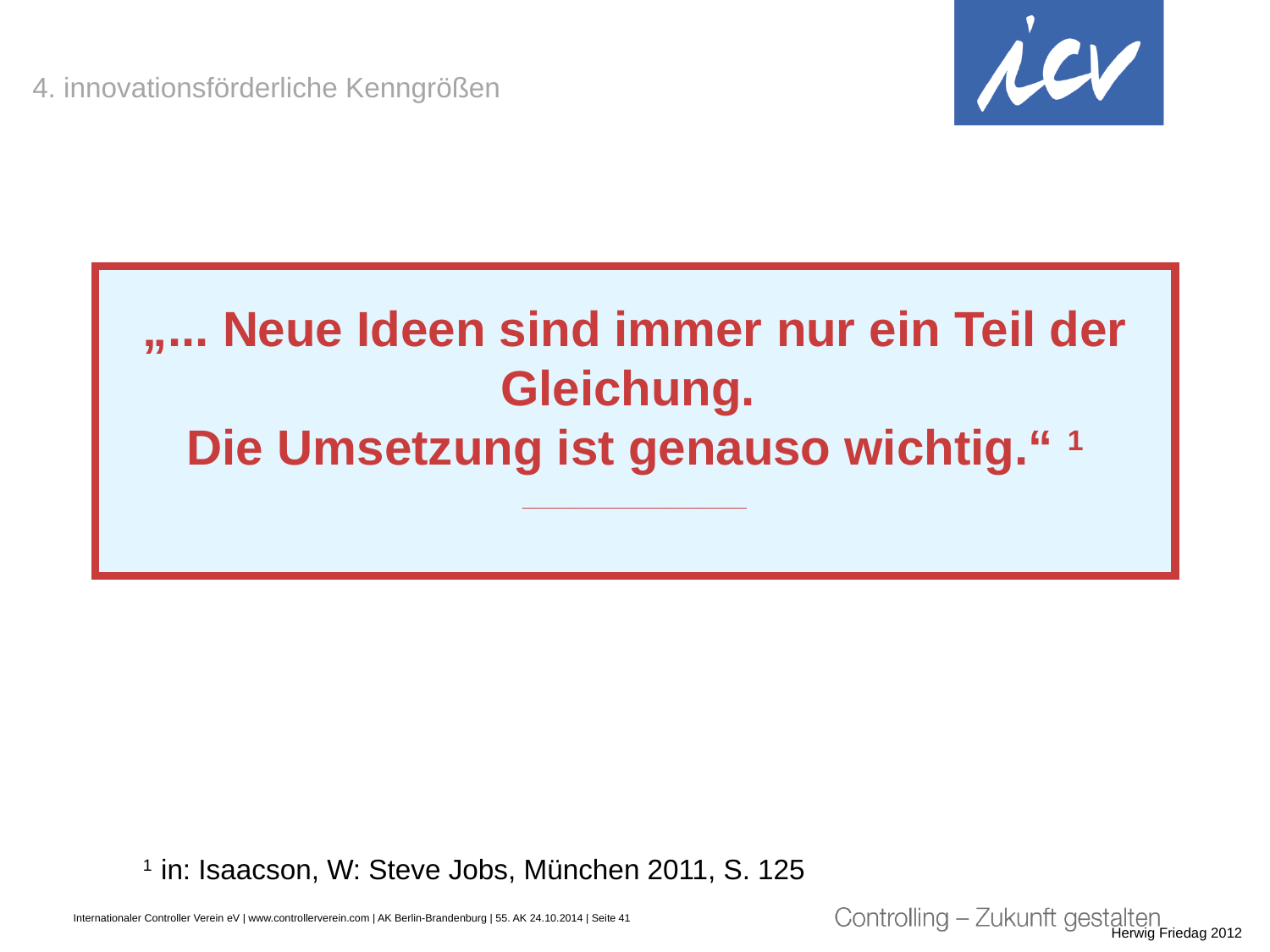

4. innovationsförderliche Kenngrößen
„... Neue Ideen sind immer nur ein Teil der Gleichung.
Die Umsetzung ist genauso wichtig.“ 1
___________________

1  in: Isaacson, W: Steve Jobs, München 2011, S. 125
Herwig Friedag 2012